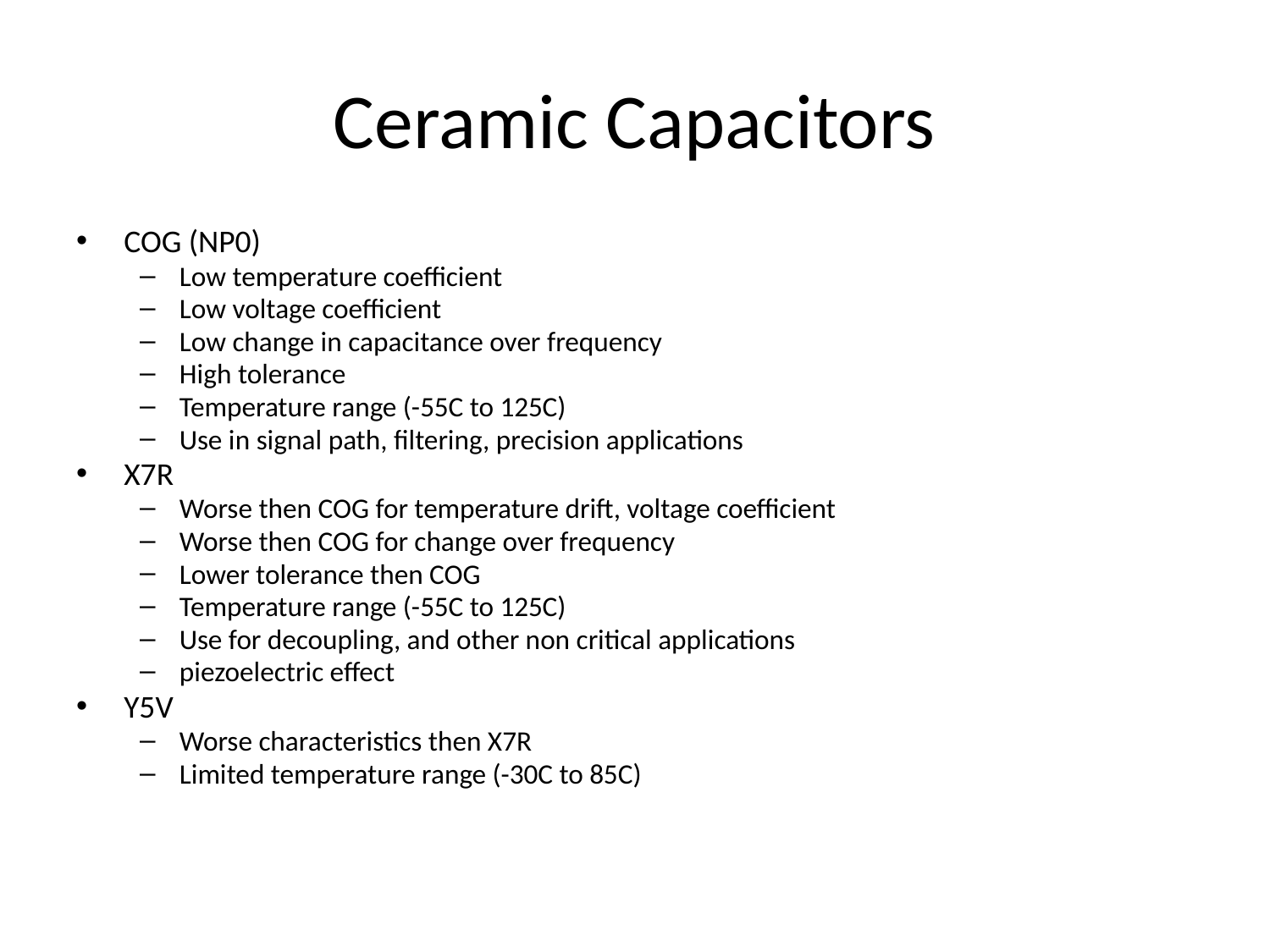

# Ceramic Capacitors
COG (NP0)
Low temperature coefficient
Low voltage coefficient
Low change in capacitance over frequency
High tolerance
Temperature range (-55C to 125C)
Use in signal path, filtering, precision applications
X7R
Worse then COG for temperature drift, voltage coefficient
Worse then COG for change over frequency
Lower tolerance then COG
Temperature range (-55C to 125C)
Use for decoupling, and other non critical applications
piezoelectric effect
Y5V
Worse characteristics then X7R
Limited temperature range (-30C to 85C)